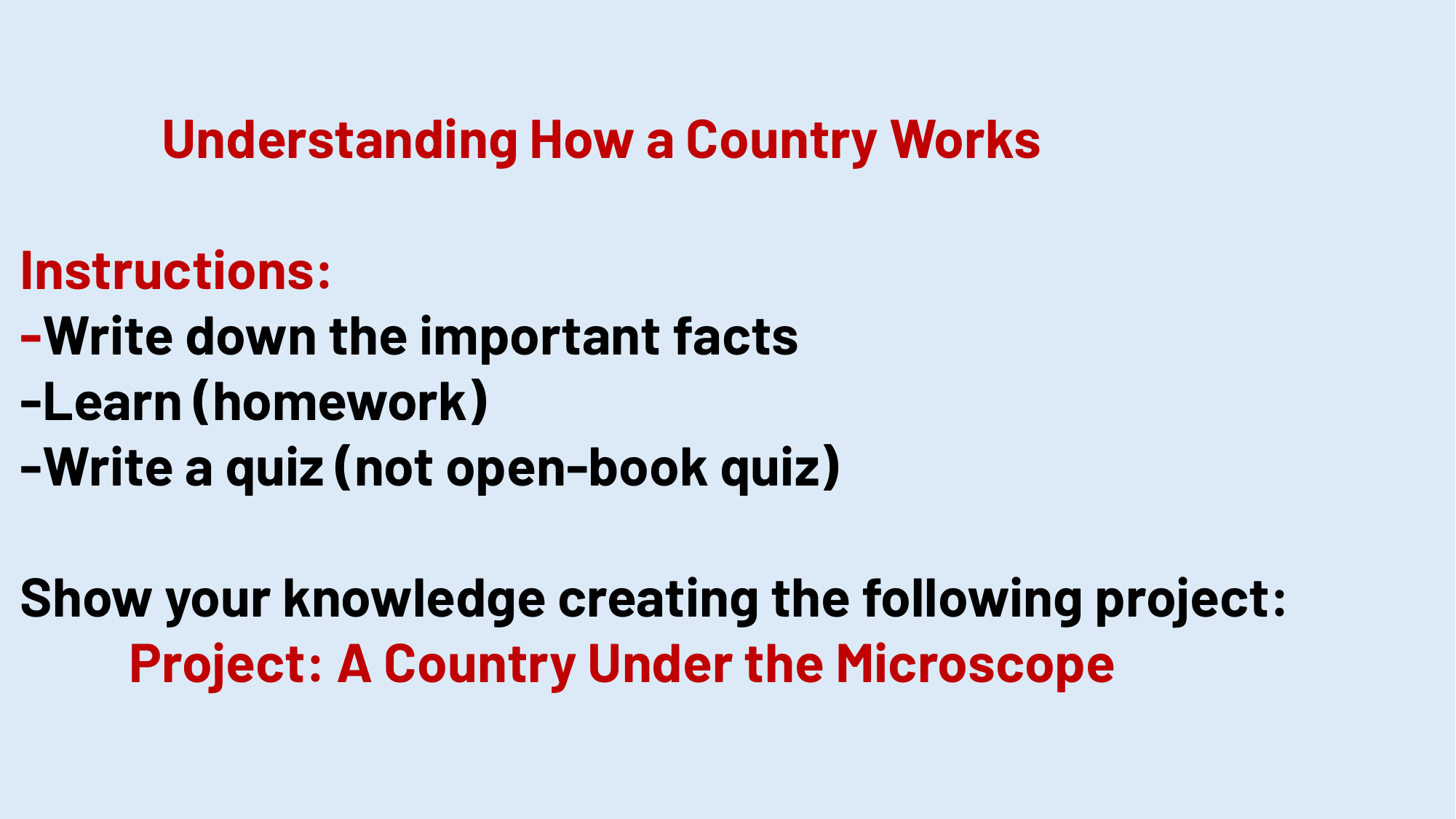

Understanding How a Country Works

Instructions:
-Write down the important facts
-Learn (homework)
-Write a quiz (not open-book quiz)

Show your knowledge creating the following project:
          Project: A Country Under the Microscope